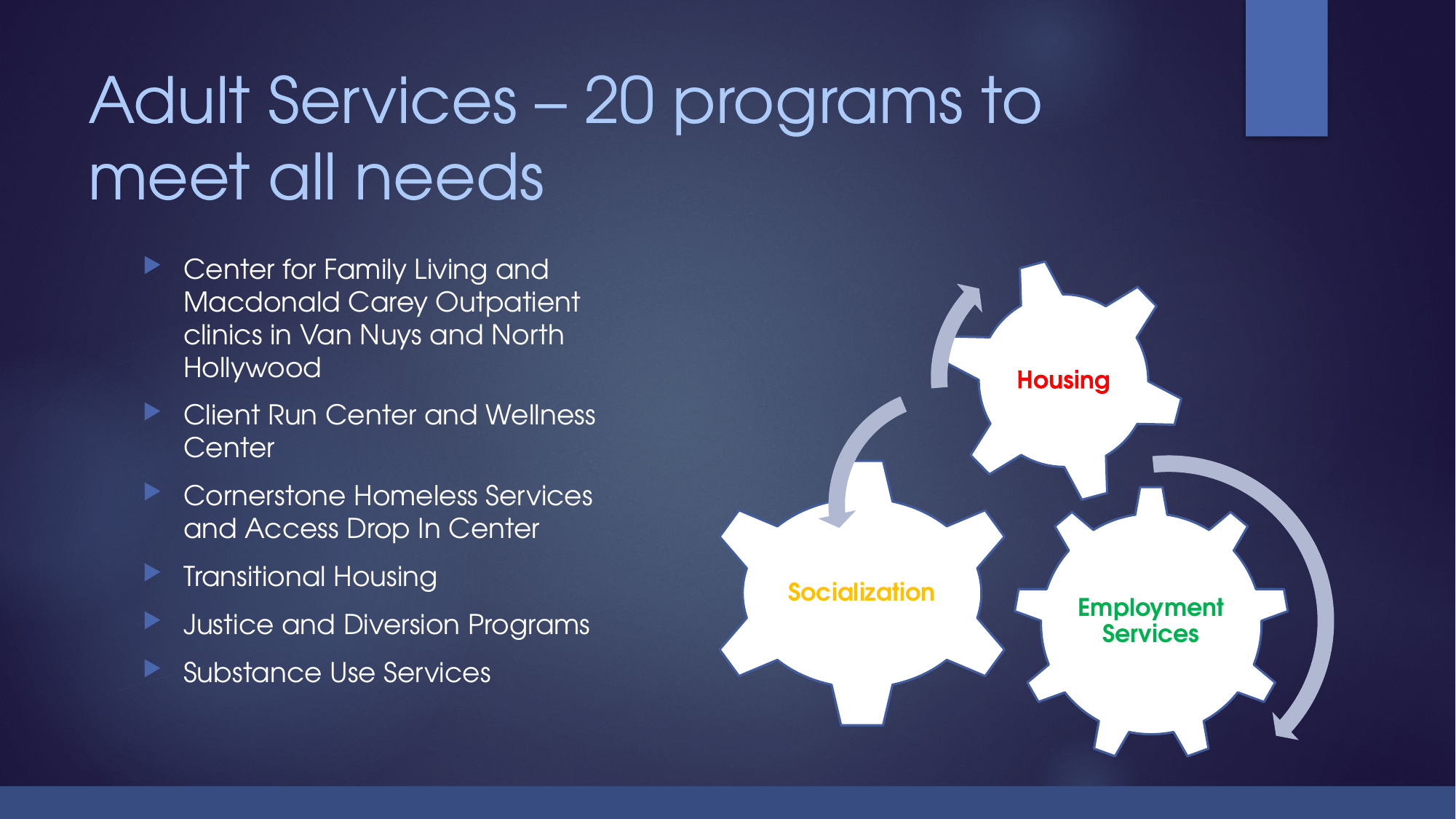

# Adult Services – 20 programs to meet all needs
Employment Services
Socialization
Housing
Center for Family Living and Macdonald Carey Outpatient clinics in Van Nuys and North Hollywood
Client Run Center and Wellness Center
Cornerstone Homeless Services and Access Drop In Center
Transitional Housing
Justice and Diversion Programs
Substance Use Services